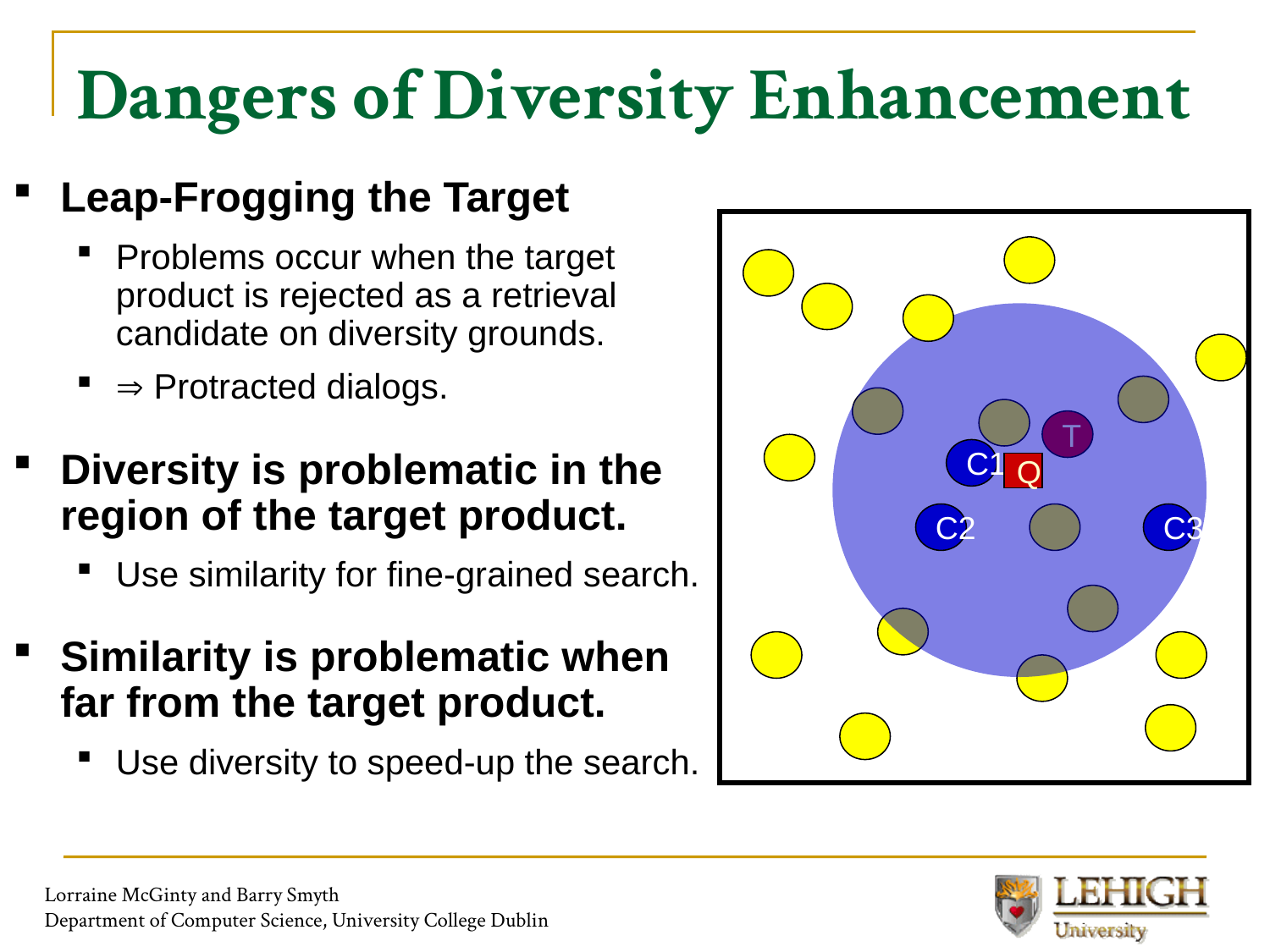

# Dangers of Diversity Enhancement
Leap-Frogging the Target
Problems occur when the target product is rejected as a retrieval candidate on diversity grounds.
⇒ Protracted dialogs.
Diversity is problematic in the region of the target product.
Use similarity for fine-grained search.
Similarity is problematic when far from the target product.
Use diversity to speed-up the search.

T

C1
Q
C2

C3

Lorraine McGinty and Barry Smyth
Department of Computer Science, University College Dublin